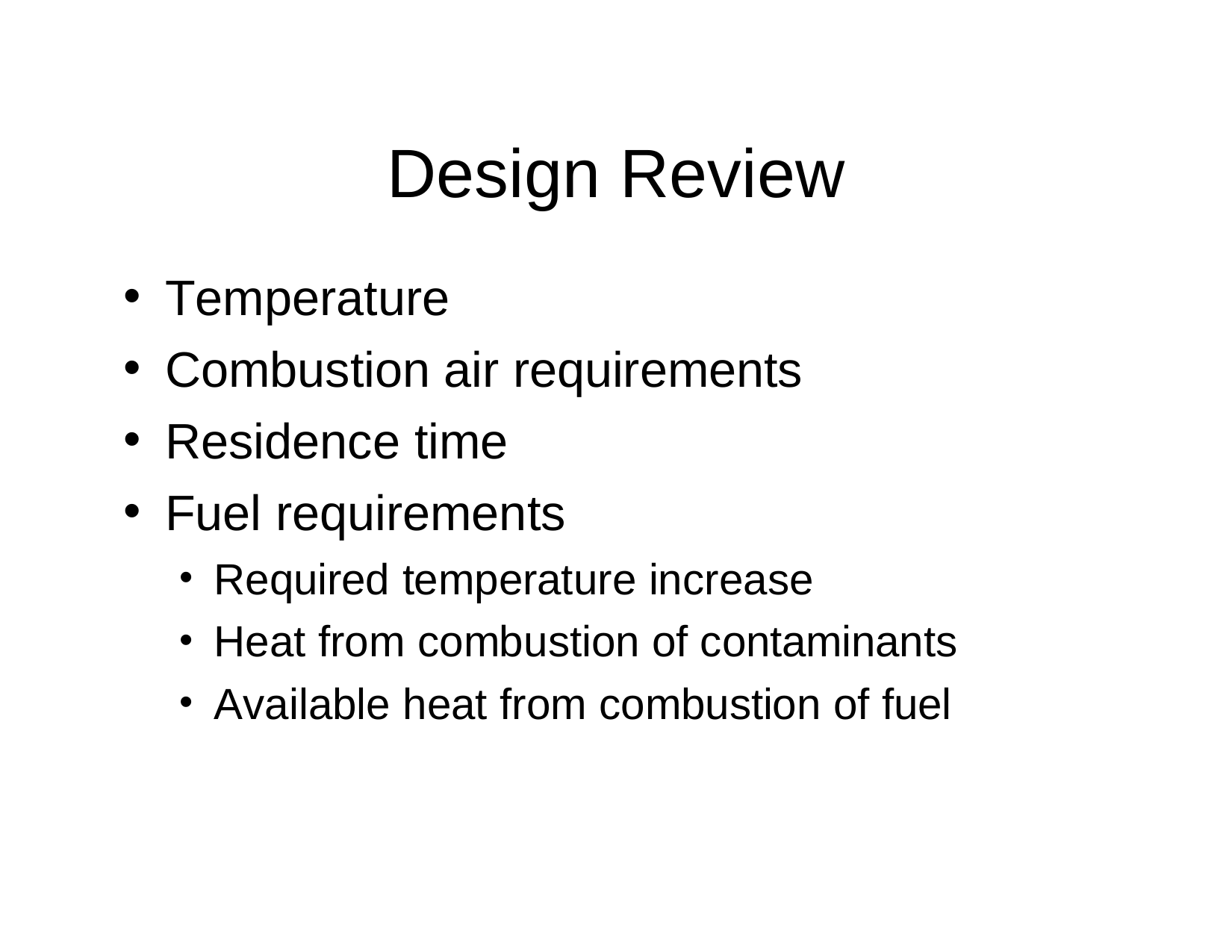

# Design Review
Temperature
Combustion air requirements
Residence time
Fuel requirements
Required temperature increase
Heat from combustion of contaminants
Available heat from combustion of fuel